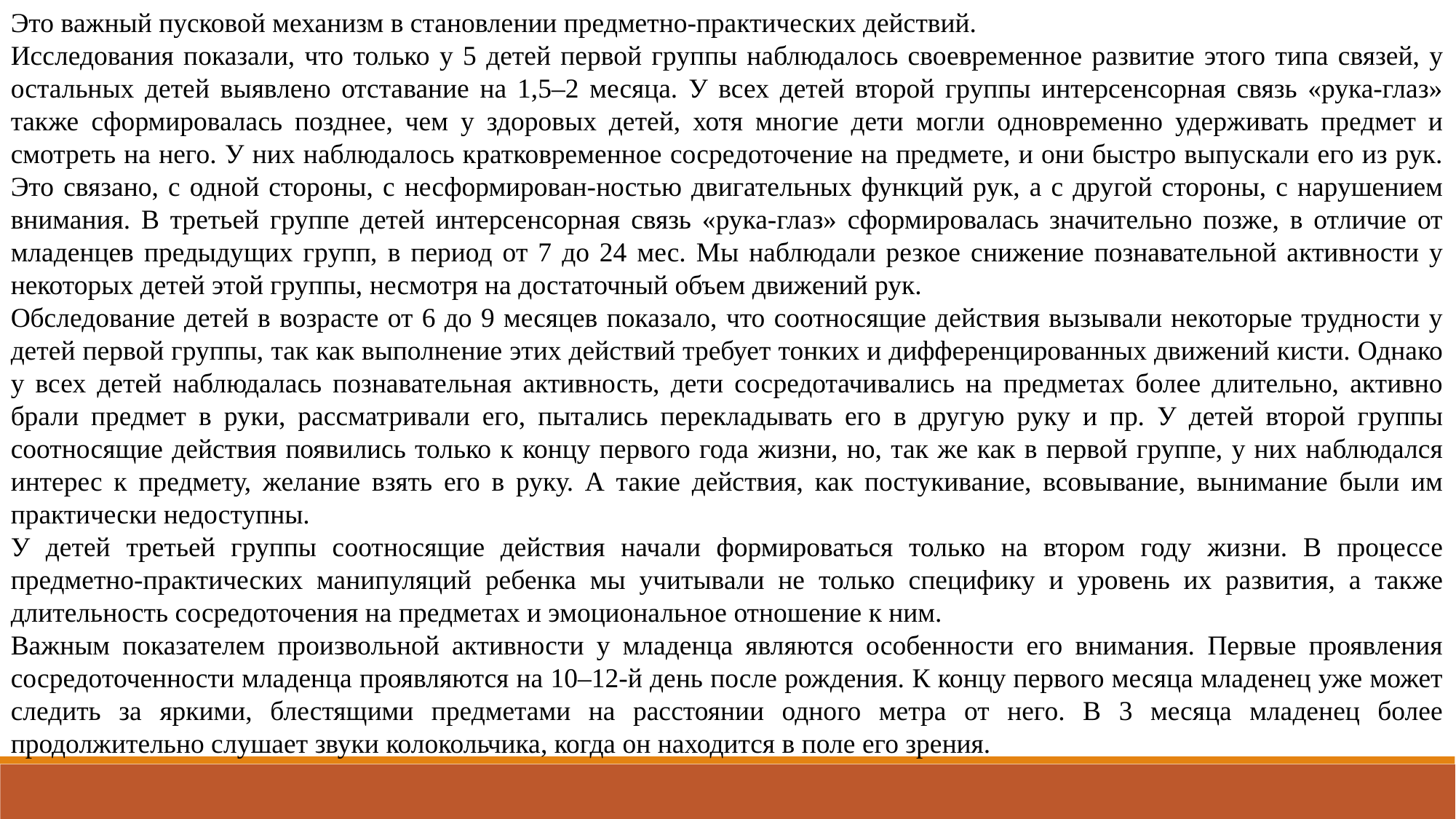

Это важный пусковой механизм в становлении предметно-практических действий.
Исследования показали, что только у 5 детей первой группы наблюдалось своевременное развитие этого типа связей, у остальных детей выявлено отставание на 1,5–2 месяца. У всех детей второй группы интерсенсорная связь «рука-глаз» также сформировалась позднее, чем у здоровых детей, хотя многие дети могли одновременно удерживать предмет и смотреть на него. У них наблюдалось кратковременное сосредоточение на предмете, и они быстро выпускали его из рук. Это связано, с одной стороны, с несформирован-ностью двигательных функций рук, а с другой стороны, с нарушением внимания. В третьей группе детей интерсенсорная связь «рука-глаз» сформировалась значительно позже, в отличие от младенцев предыдущих групп, в период от 7 до 24 мес. Мы наблюдали резкое снижение познавательной активности у некоторых детей этой группы, несмотря на достаточный объем движений рук.
Обследование детей в возрасте от 6 до 9 месяцев показало, что соотносящие действия вызывали некоторые трудности у детей первой группы, так как выполнение этих действий требует тонких и дифференцированных движений кисти. Однако у всех детей наблюдалась познавательная активность, дети сосредотачивались на предметах более длительно, активно брали предмет в руки, рассматривали его, пытались перекладывать его в другую руку и пр. У детей второй группы соотносящие действия появились только к концу первого года жизни, но, так же как в первой группе, у них наблюдался интерес к предмету, желание взять его в руку. А такие действия, как постукивание, всовывание, вынимание были им практически недоступны.
У детей третьей группы соотносящие действия начали формироваться только на втором году жизни. В процессе предметно-практических манипуляций ребенка мы учитывали не только специфику и уровень их развития, а также длительность сосредоточения на предметах и эмоциональное отношение к ним.
Важным показателем произвольной активности у младенца являются особенности его внимания. Первые проявления сосредоточенности младенца проявляются на 10–12-й день после рождения. К концу первого месяца младенец уже может следить за яркими, блестящими предметами на расстоянии одного метра от него. В 3 месяца младенец более продолжительно слушает звуки колокольчика, когда он находится в поле его зрения.